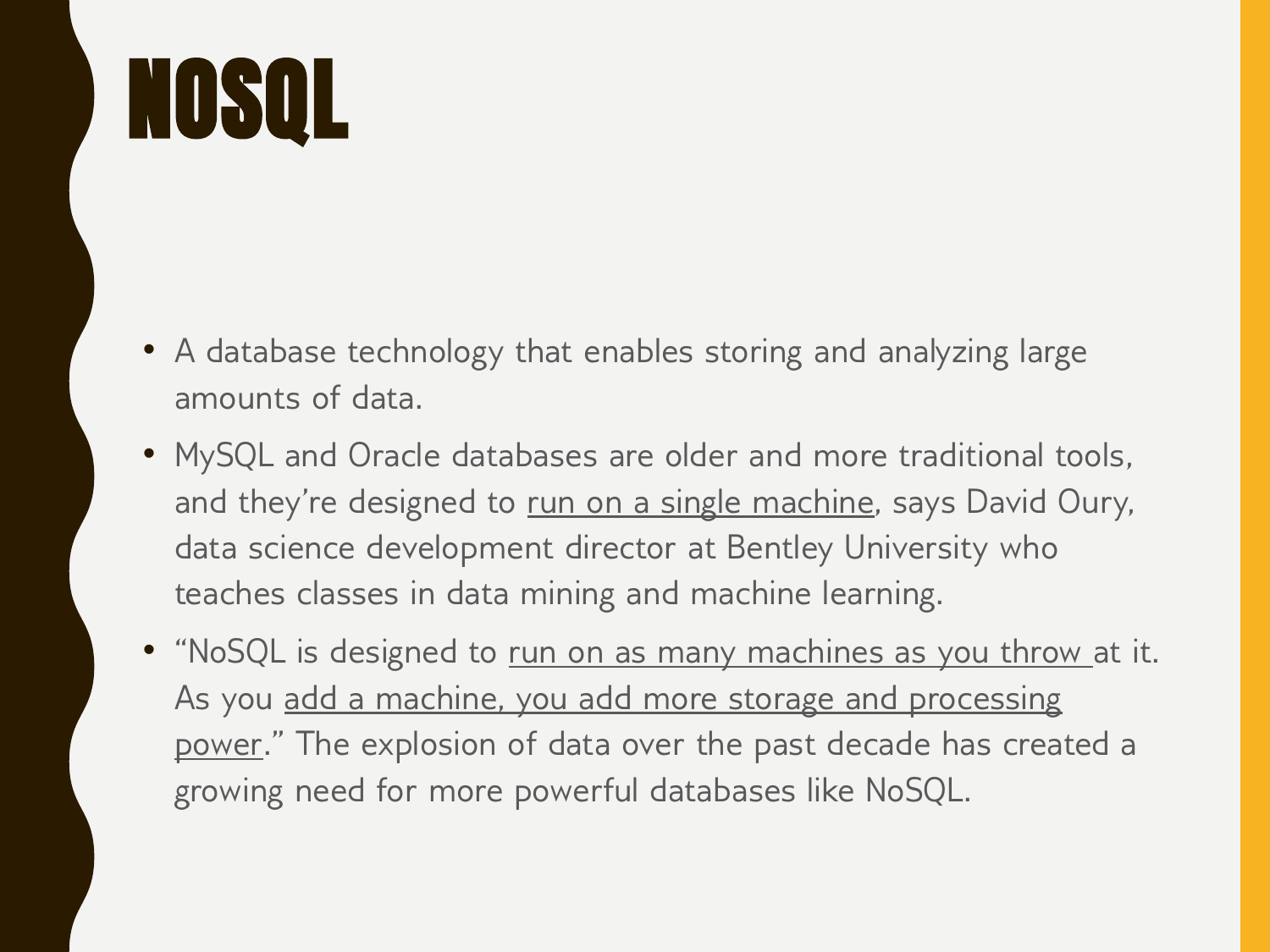

# NoSQL
A database technology that enables storing and analyzing large amounts of data.
MySQL and Oracle databases are older and more traditional tools, and they’re designed to run on a single machine, says David Oury, data science development director at Bentley University who teaches classes in data mining and machine learning.
“NoSQL is designed to run on as many machines as you throw at it. As you add a machine, you add more storage and processing power.” The explosion of data over the past decade has created a growing need for more powerful databases like NoSQL.